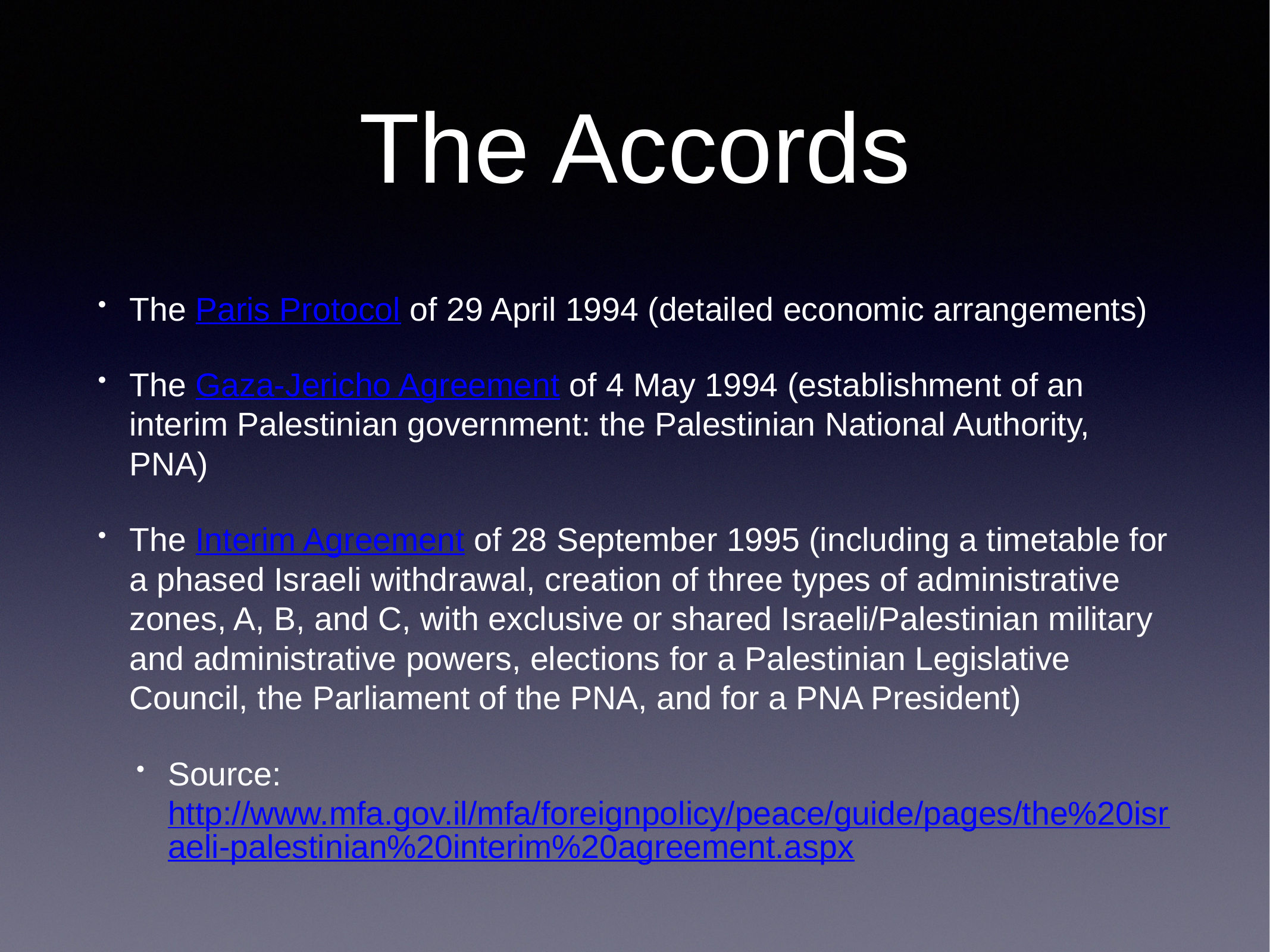

# The Accords
The Paris Protocol of 29 April 1994 (detailed economic arrangements)
The Gaza-Jericho Agreement of 4 May 1994 (establishment of an interim Palestinian government: the Palestinian National Authority, PNA)
The Interim Agreement of 28 September 1995 (including a timetable for a phased Israeli withdrawal, creation of three types of administrative zones, A, B, and C, with exclusive or shared Israeli/Palestinian military and administrative powers, elections for a Palestinian Legislative Council, the Parliament of the PNA, and for a PNA President)
Source: http://www.mfa.gov.il/mfa/foreignpolicy/peace/guide/pages/the%20israeli-palestinian%20interim%20agreement.aspx